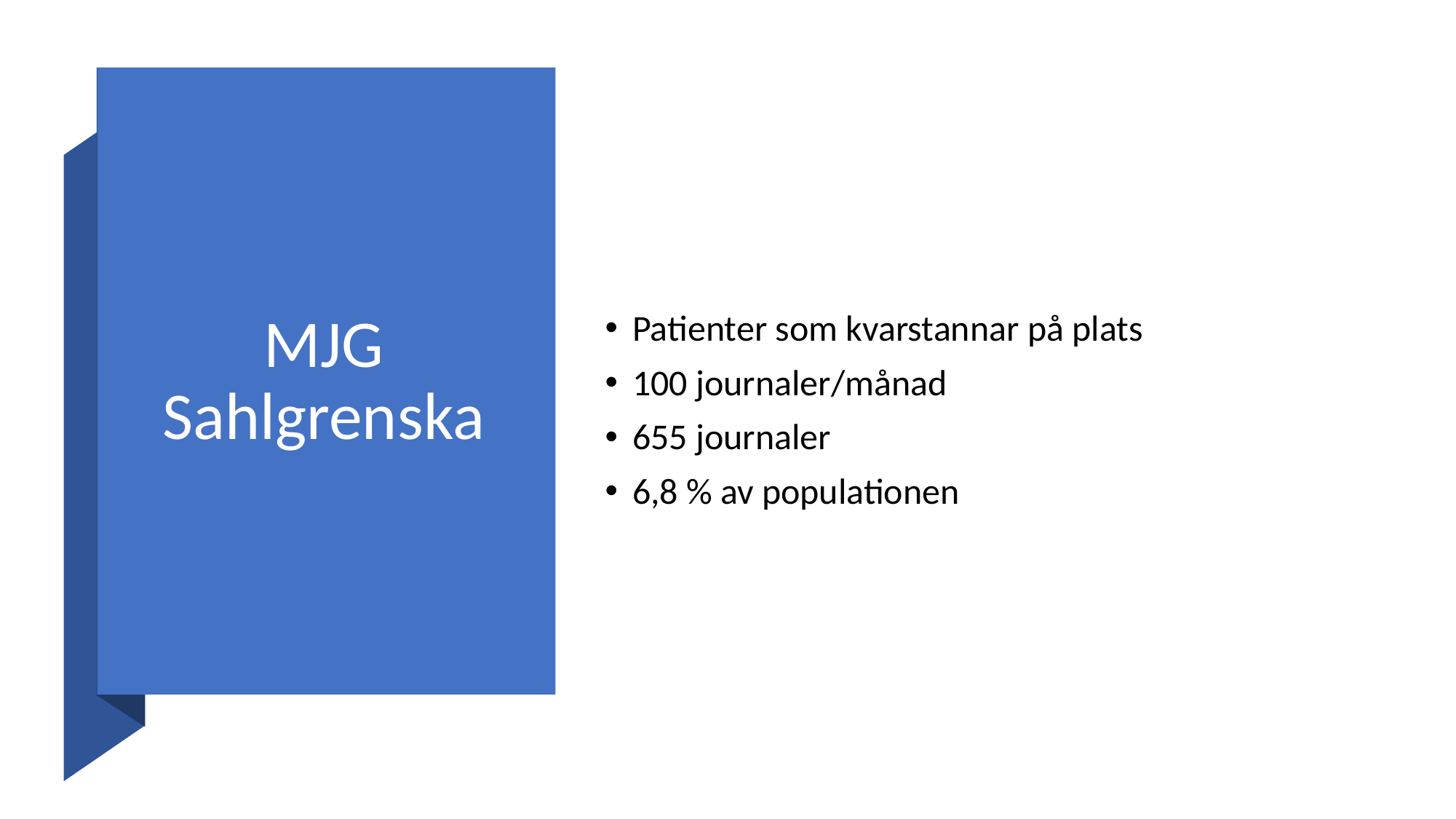

Patienter som kvarstannar på plats
100 journaler/månad
655 journaler
6,8 % av populationen
# MJG Sahlgrenska